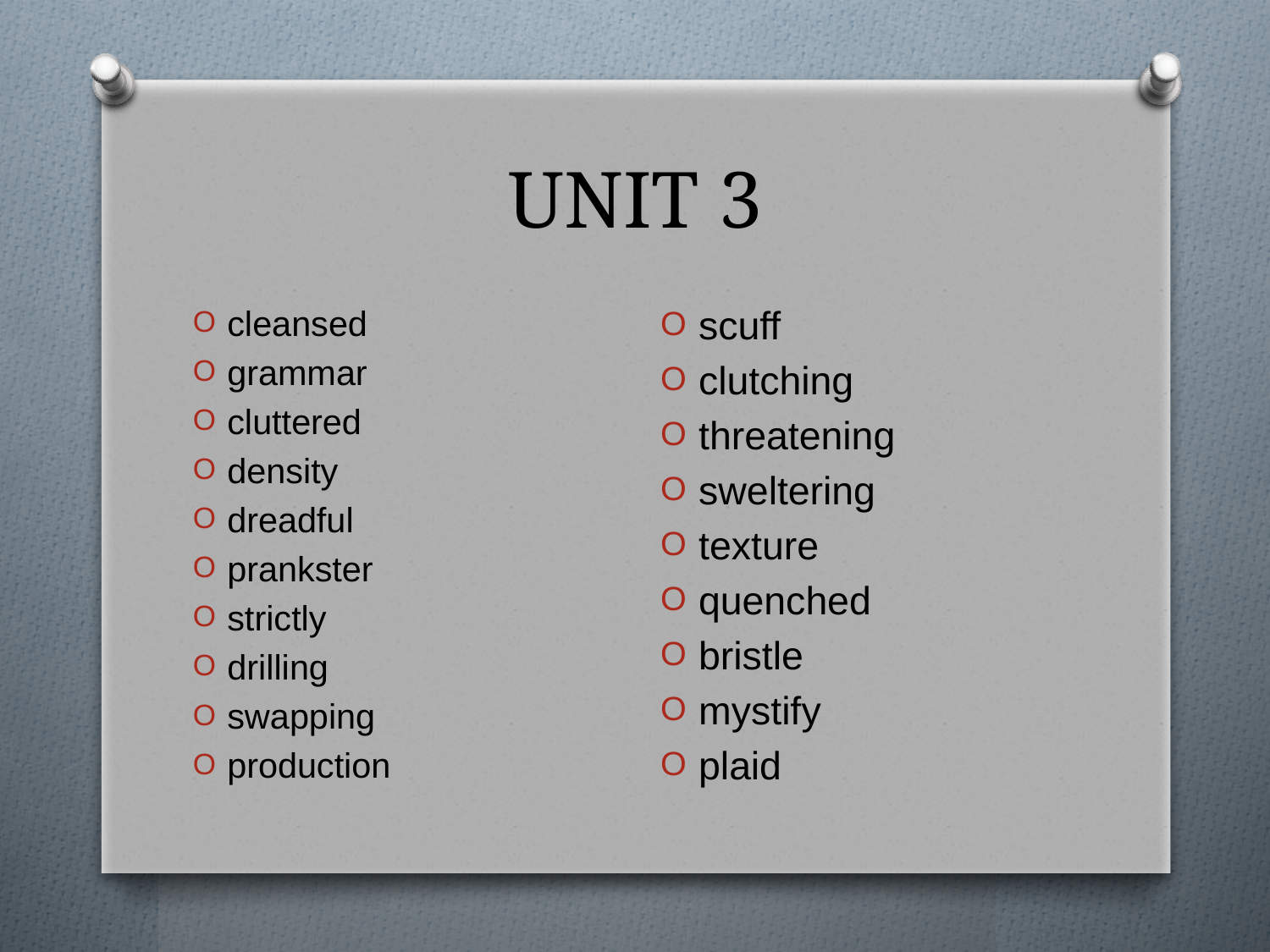

# UNIT 3
scuff
clutching
threatening
sweltering
texture
quenched
bristle
mystify
plaid
cleansed
grammar
cluttered
density
dreadful
prankster
strictly
drilling
swapping
production